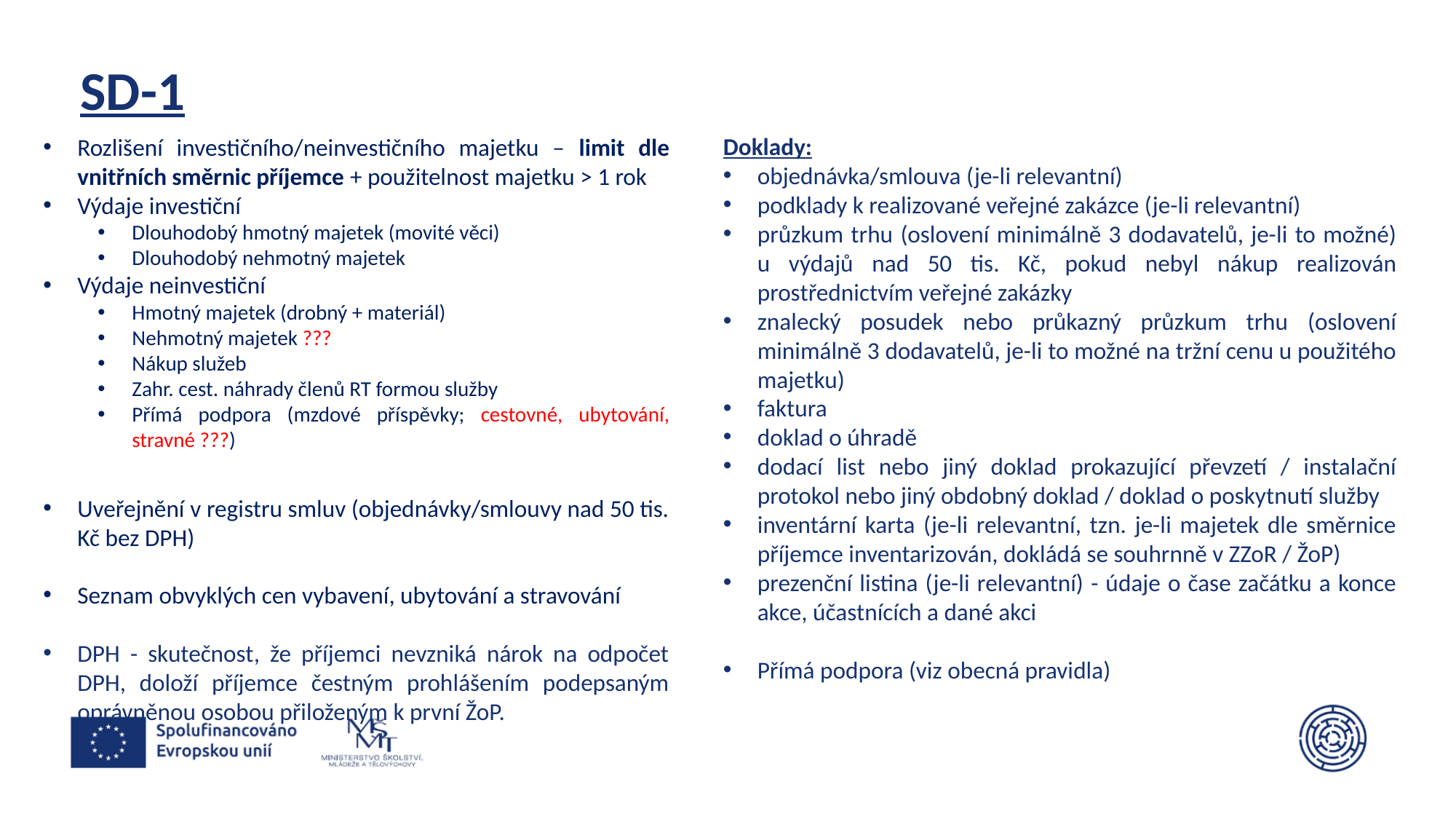

# SD-1
Doklady:
objednávka/smlouva (je-li relevantní)
podklady k realizované veřejné zakázce (je-li relevantní)
průzkum trhu (oslovení minimálně 3 dodavatelů, je-li to možné) u výdajů nad 50 tis. Kč, pokud nebyl nákup realizován prostřednictvím veřejné zakázky
znalecký posudek nebo průkazný průzkum trhu (oslovení minimálně 3 dodavatelů, je-li to možné na tržní cenu u použitého majetku)
faktura
doklad o úhradě
dodací list nebo jiný doklad prokazující převzetí / instalační protokol nebo jiný obdobný doklad / doklad o poskytnutí služby
inventární karta (je-li relevantní, tzn. je-li majetek dle směrnice příjemce inventarizován, dokládá se souhrnně v ZZoR / ŽoP)
prezenční listina (je-li relevantní) - údaje o čase začátku a konce akce, účastnících a dané akci

Přímá podpora (viz obecná pravidla)
Rozlišení investičního/neinvestičního majetku – limit dle vnitřních směrnic příjemce + použitelnost majetku > 1 rok
Výdaje investiční
Dlouhodobý hmotný majetek (movité věci)
Dlouhodobý nehmotný majetek
Výdaje neinvestiční
Hmotný majetek (drobný + materiál)
Nehmotný majetek ???
Nákup služeb
Zahr. cest. náhrady členů RT formou služby
Přímá podpora (mzdové příspěvky; cestovné, ubytování, stravné ???)

Uveřejnění v registru smluv (objednávky/smlouvy nad 50 tis. Kč bez DPH)

Seznam obvyklých cen vybavení, ubytování a stravování

DPH - skutečnost, že příjemci nevzniká nárok na odpočet DPH, doloží příjemce čestným prohlášením podepsaným oprávněnou osobou přiloženým k první ŽoP.